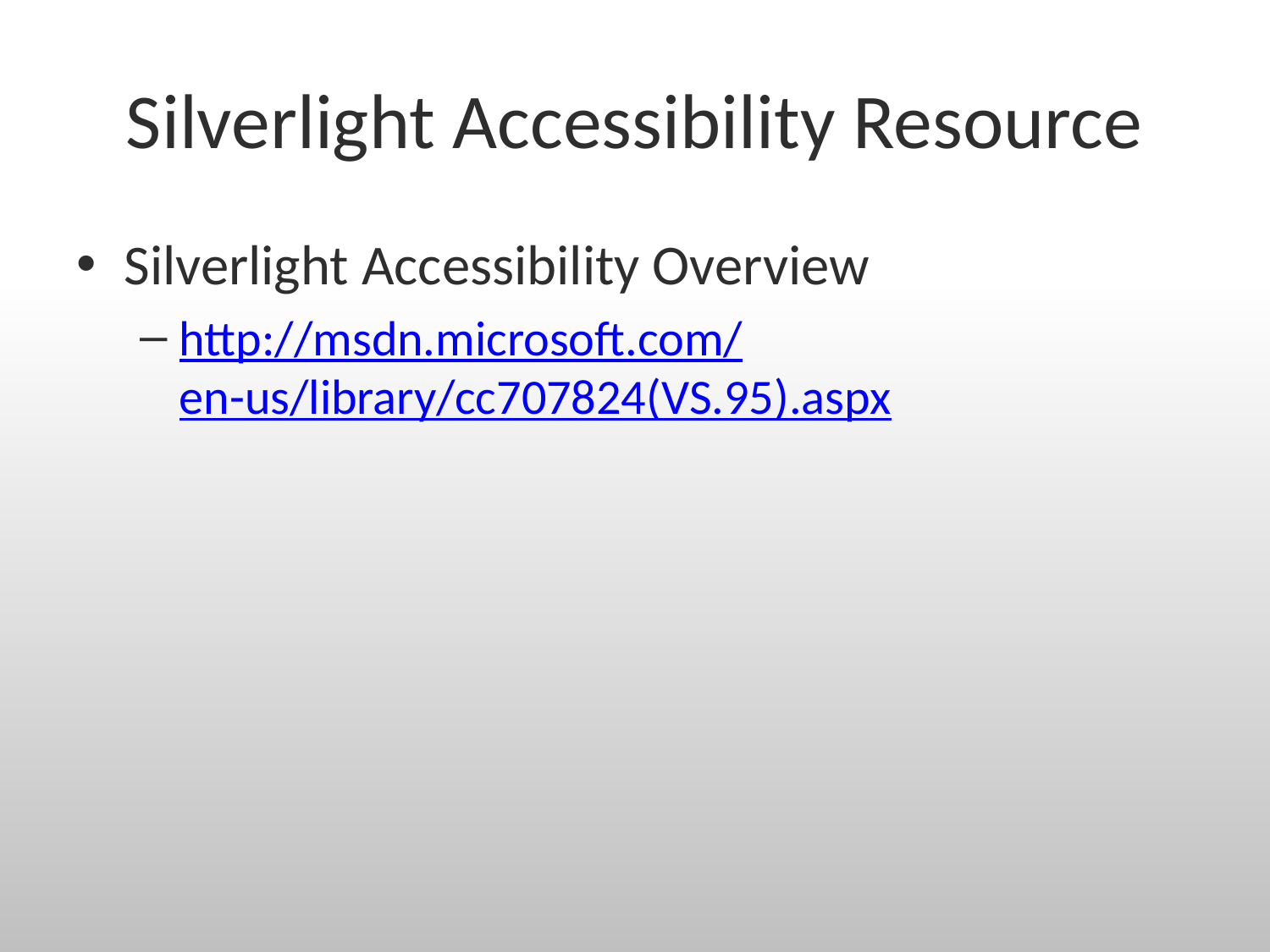

# Silverlight Accessibility Resource
Silverlight Accessibility Overview
http://msdn.microsoft.com/
en-us/library/cc707824(VS.95).aspx